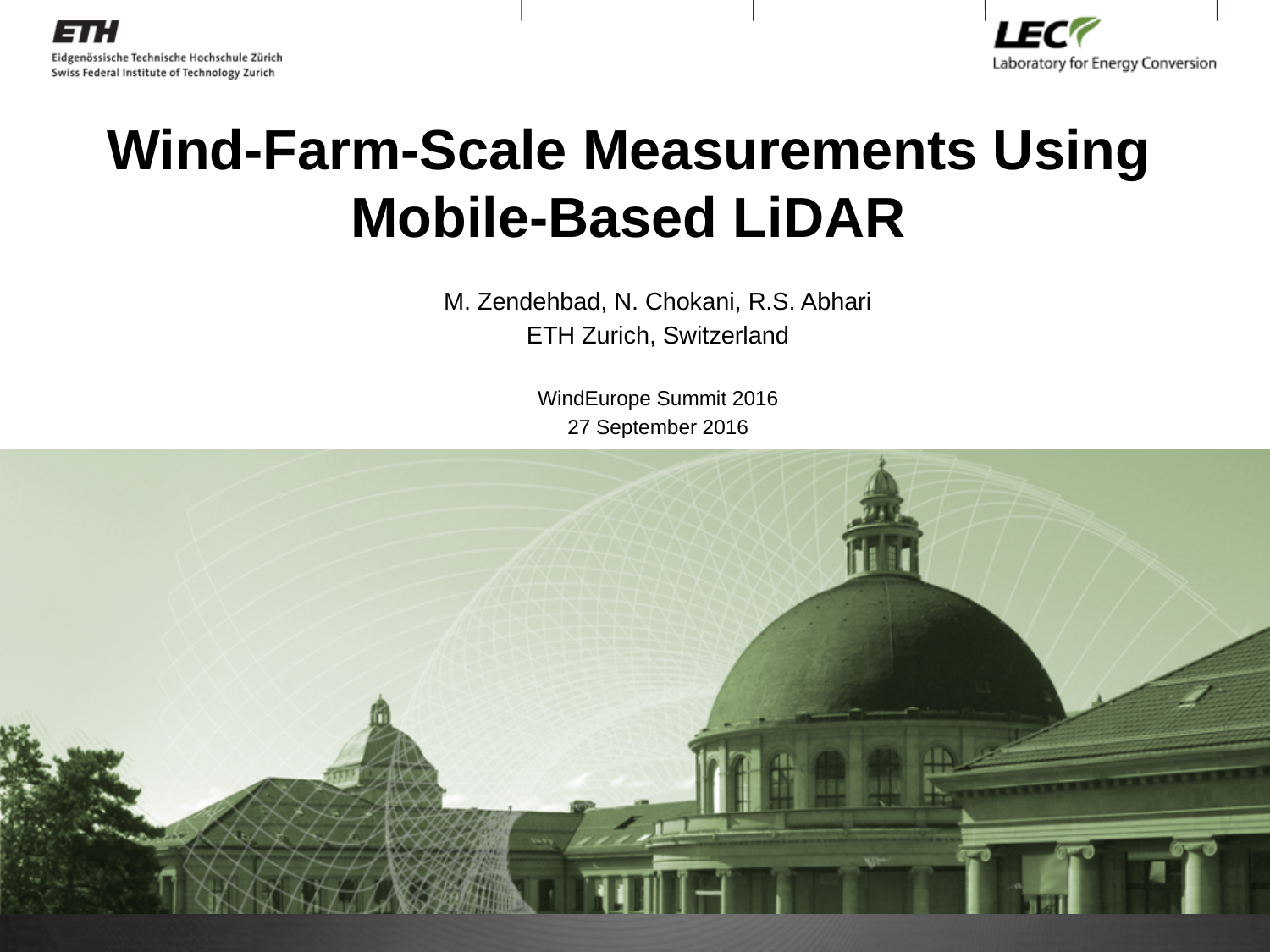

# Wind-Farm-Scale Measurements Using Mobile-Based LiDAR

M. Zendehbad, N. Chokani, R.S. Abhari
ETH Zurich, Switzerland

WindEurope Summit 2016
27 September 2016